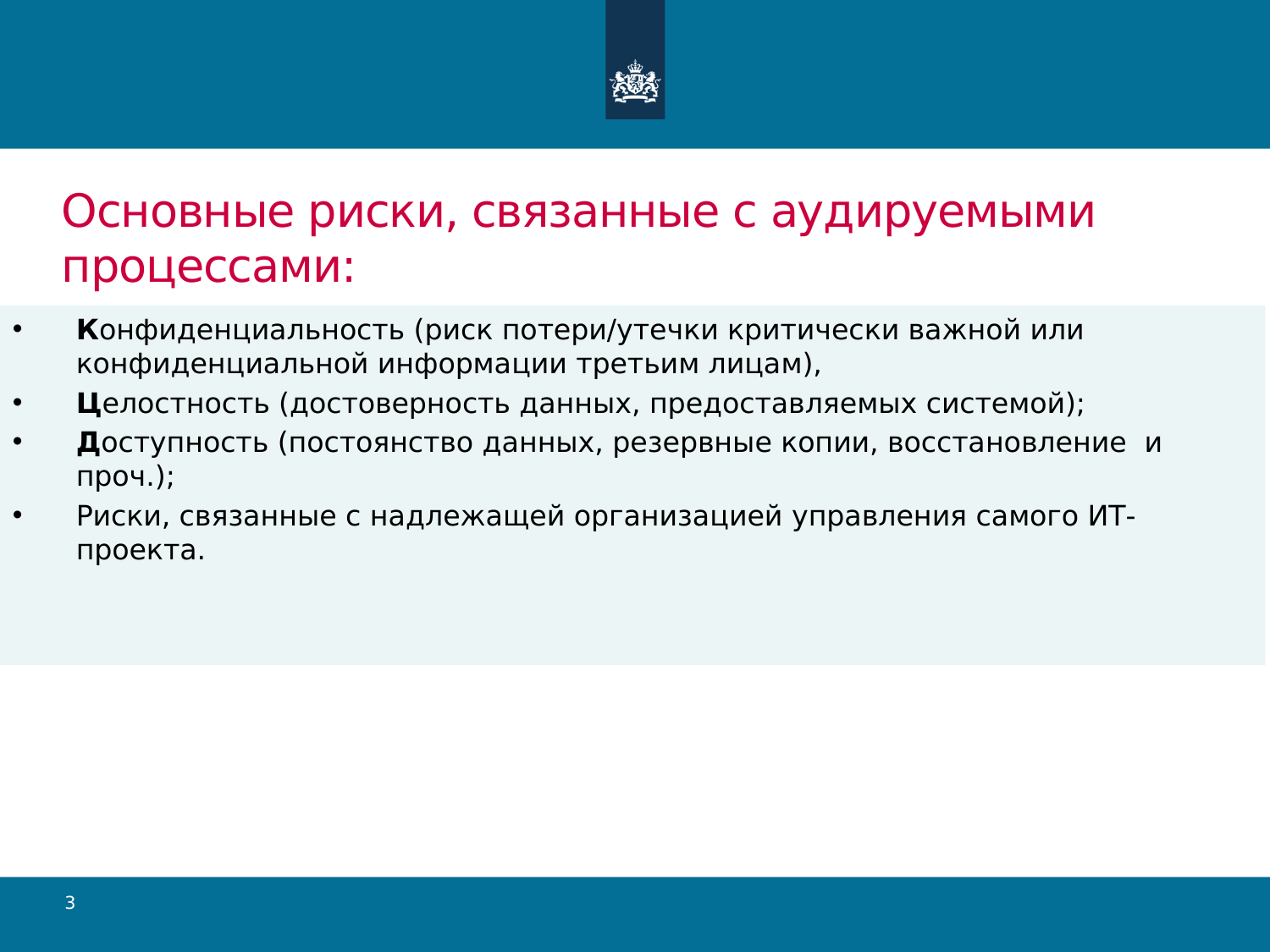

# Основные риски, связанные с аудируемыми процессами:
Конфиденциальность (риск потери/утечки критически важной или конфиденциальной информации третьим лицам),
Целостность (достоверность данных, предоставляемых системой);
Доступность (постоянство данных, резервные копии, восстановление  и проч.);
Риски, связанные с надлежащей организацией управления самого ИТ-проекта.

3